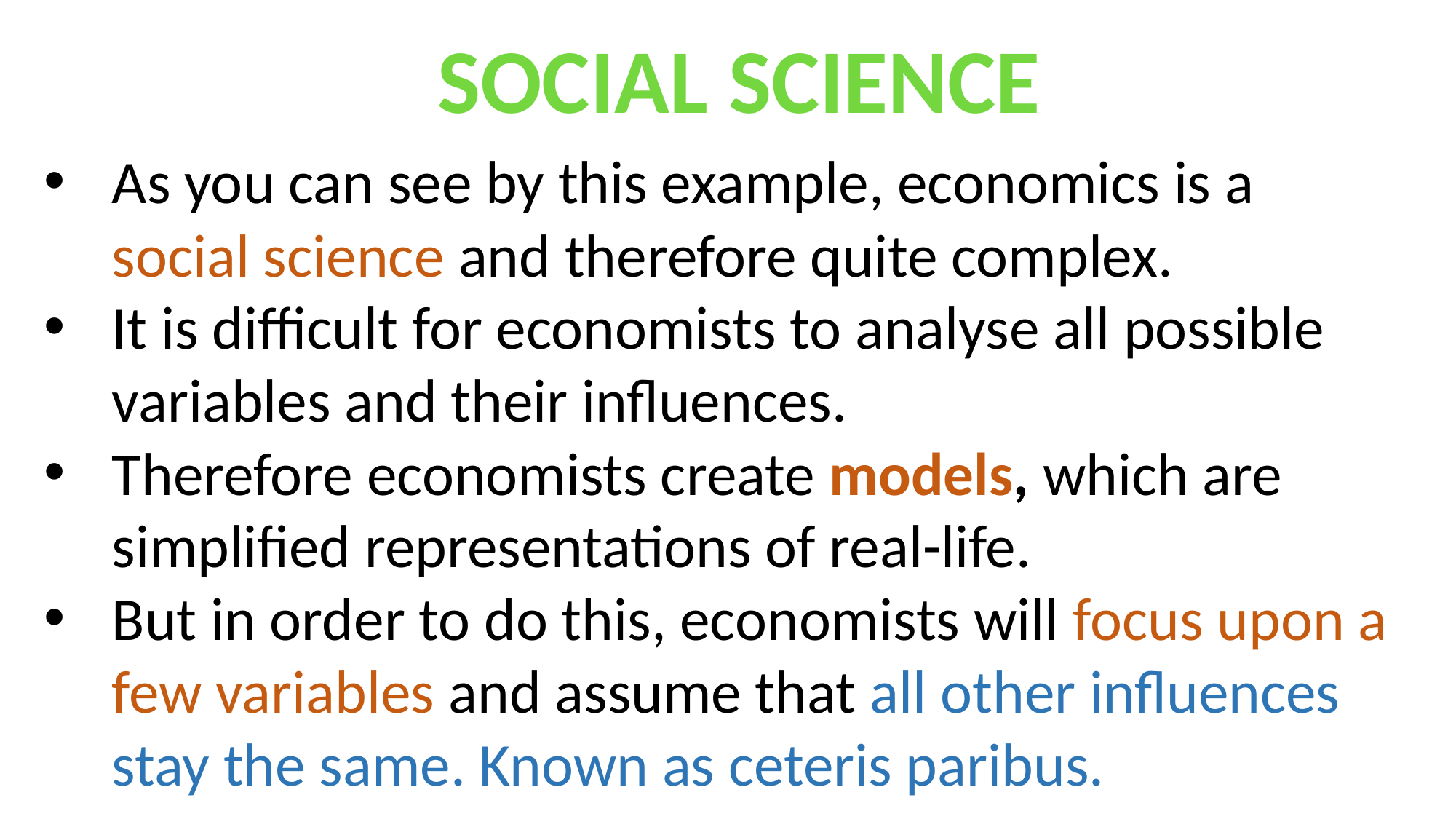

SOCIAL SCIENCE
As you can see by this example, economics is a social science and therefore quite complex.
It is difficult for economists to analyse all possible variables and their influences.
Therefore economists create models, which are simplified representations of real-life.
But in order to do this, economists will focus upon a few variables and assume that all other influences stay the same. Known as ceteris paribus.